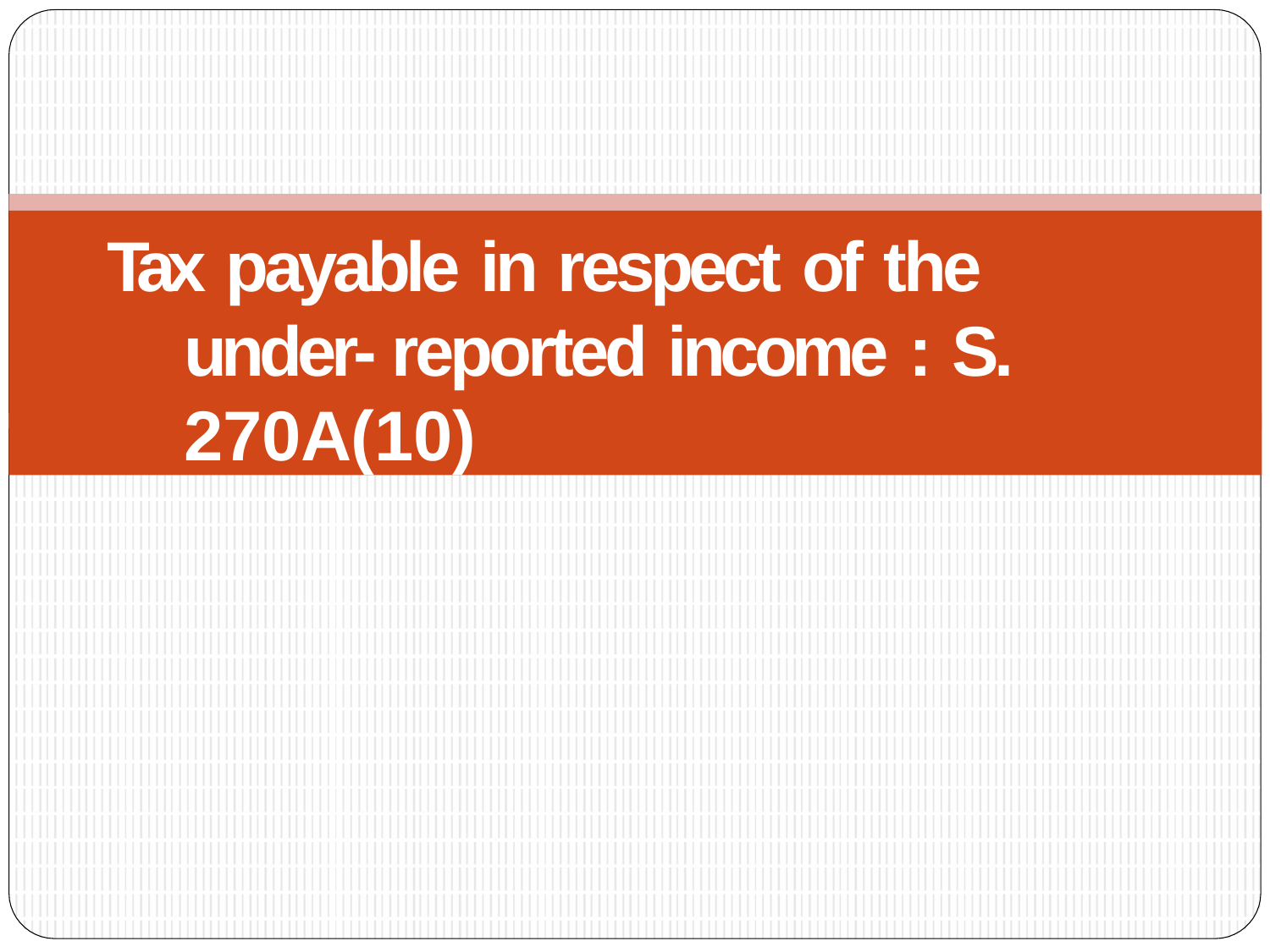

# Tax payable in respect of the under- reported income : S. 270A(10)